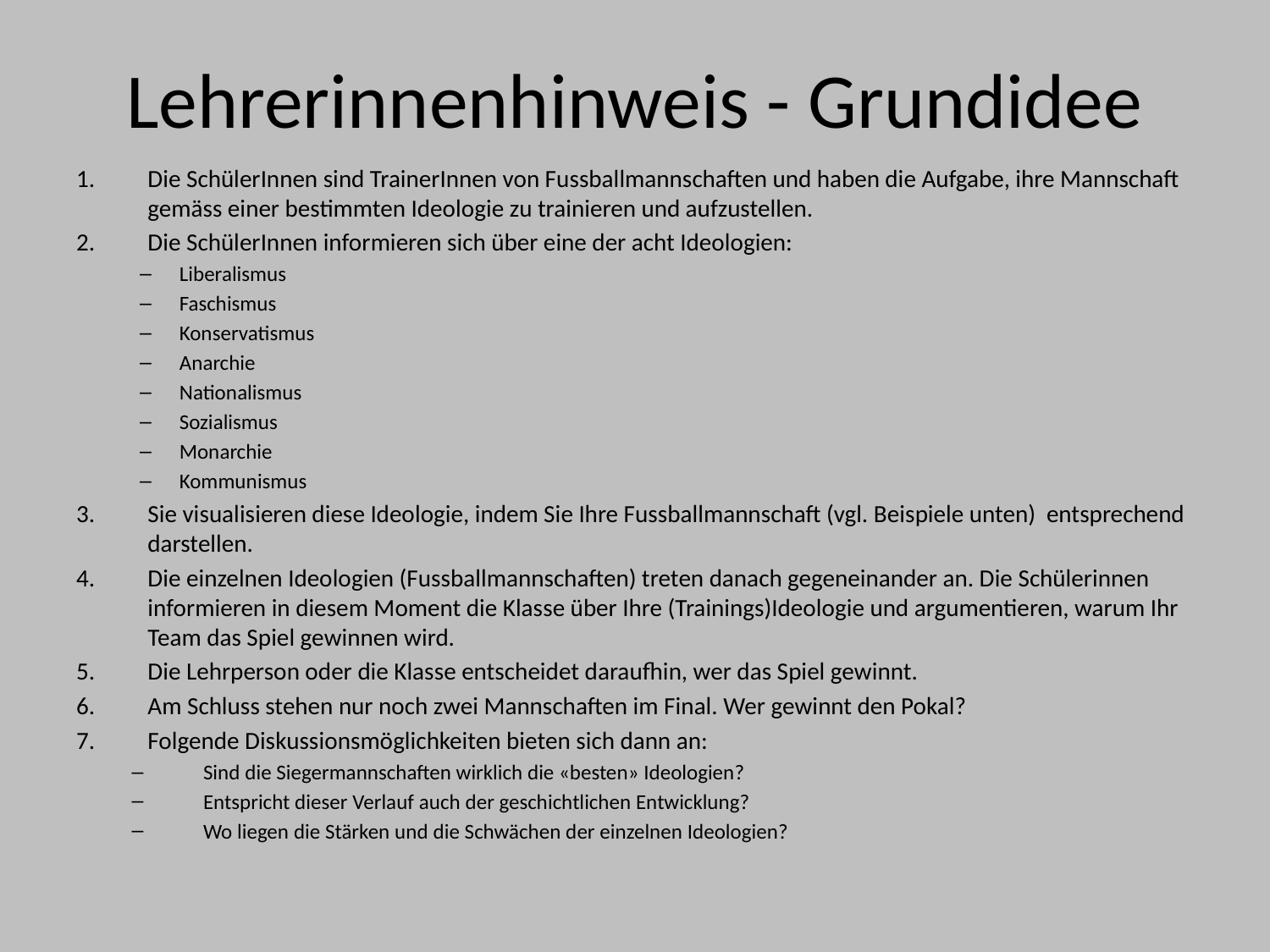

# Lehrerinnenhinweis - Grundidee
Die SchülerInnen sind TrainerInnen von Fussballmannschaften und haben die Aufgabe, ihre Mannschaft gemäss einer bestimmten Ideologie zu trainieren und aufzustellen.
Die SchülerInnen informieren sich über eine der acht Ideologien:
Liberalismus
Faschismus
Konservatismus
Anarchie
Nationalismus
Sozialismus
Monarchie
Kommunismus
Sie visualisieren diese Ideologie, indem Sie Ihre Fussballmannschaft (vgl. Beispiele unten)  entsprechend darstellen.
Die einzelnen Ideologien (Fussballmannschaften) treten danach gegeneinander an. Die Schülerinnen informieren in diesem Moment die Klasse über Ihre (Trainings)Ideologie und argumentieren, warum Ihr Team das Spiel gewinnen wird.
Die Lehrperson oder die Klasse entscheidet daraufhin, wer das Spiel gewinnt.
Am Schluss stehen nur noch zwei Mannschaften im Final. Wer gewinnt den Pokal?
Folgende Diskussionsmöglichkeiten bieten sich dann an:
Sind die Siegermannschaften wirklich die «besten» Ideologien?
Entspricht dieser Verlauf auch der geschichtlichen Entwicklung?
Wo liegen die Stärken und die Schwächen der einzelnen Ideologien?